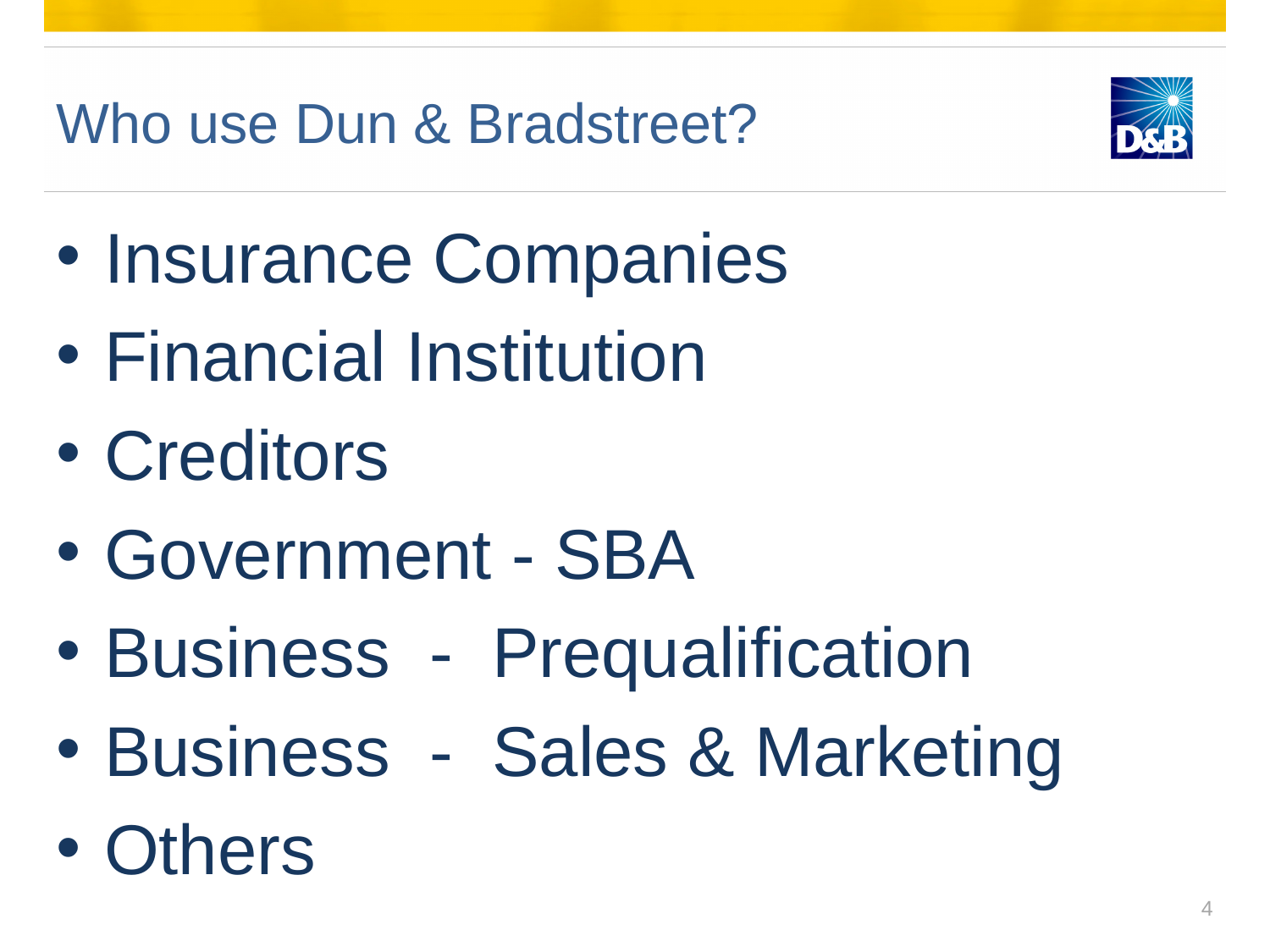

# Who use Dun & Bradstreet?
Insurance Companies
Financial Institution
Creditors
Government - SBA
Business  -  Prequalification
Business  -  Sales & Marketing
Others
4